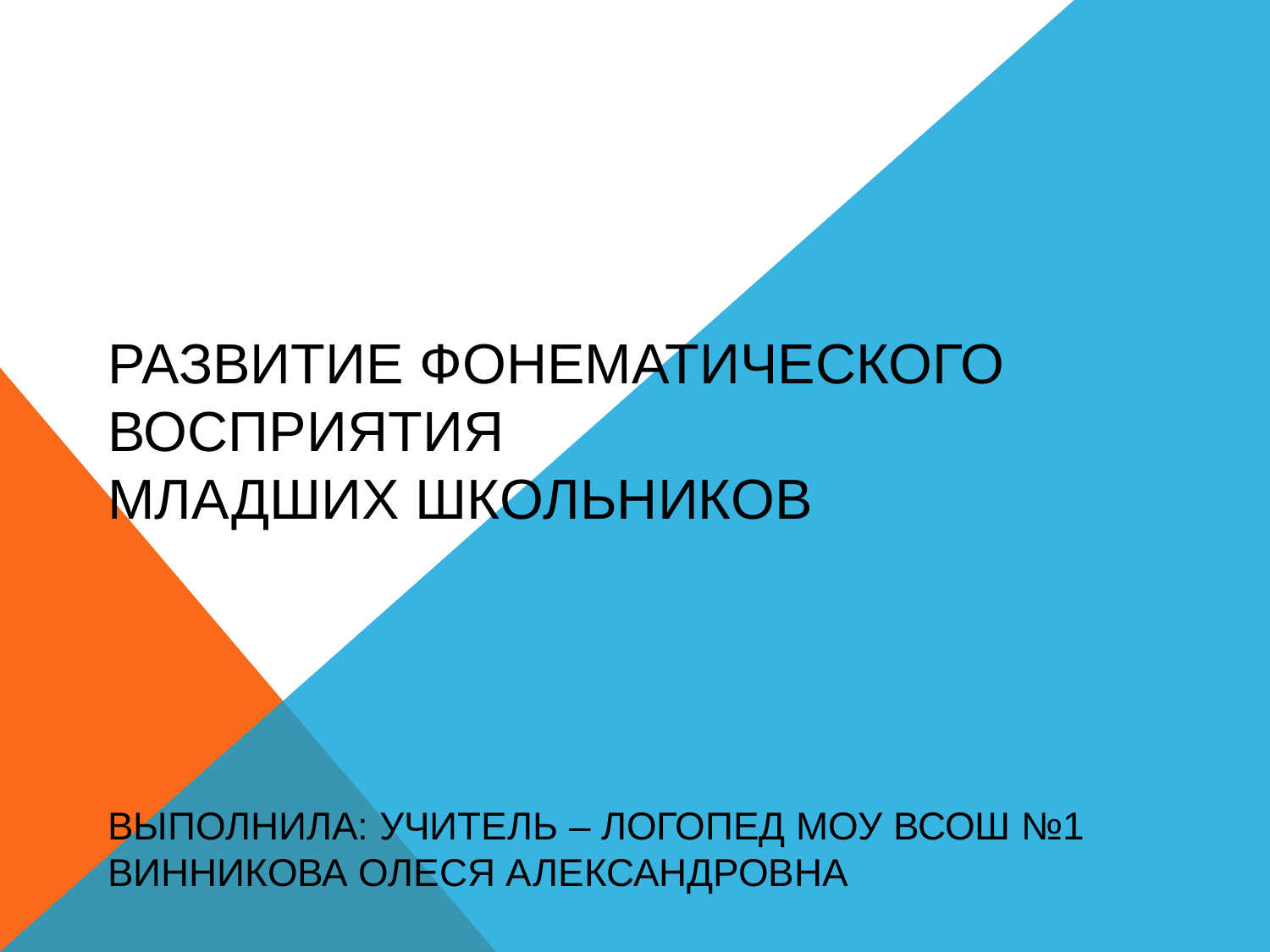

# Развитие фонематического восприятия младших школьников Выполнила: учитель – логопед МОУ ВСОШ №1 Винникова Олеся Александровна